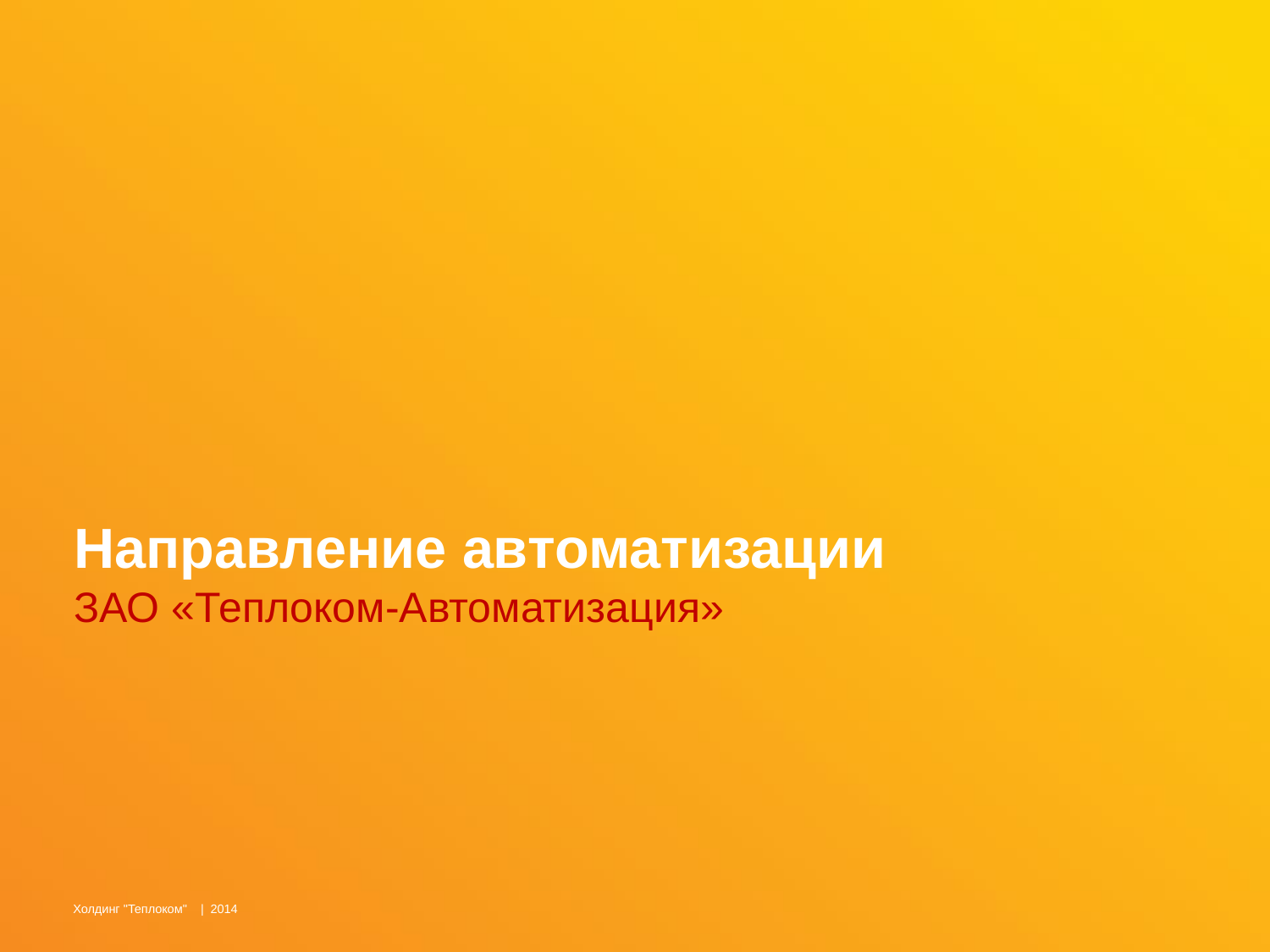

Направление автоматизации
ЗАО «Теплоком-Автоматизация»
Холдинг "Теплоком"    |  2014